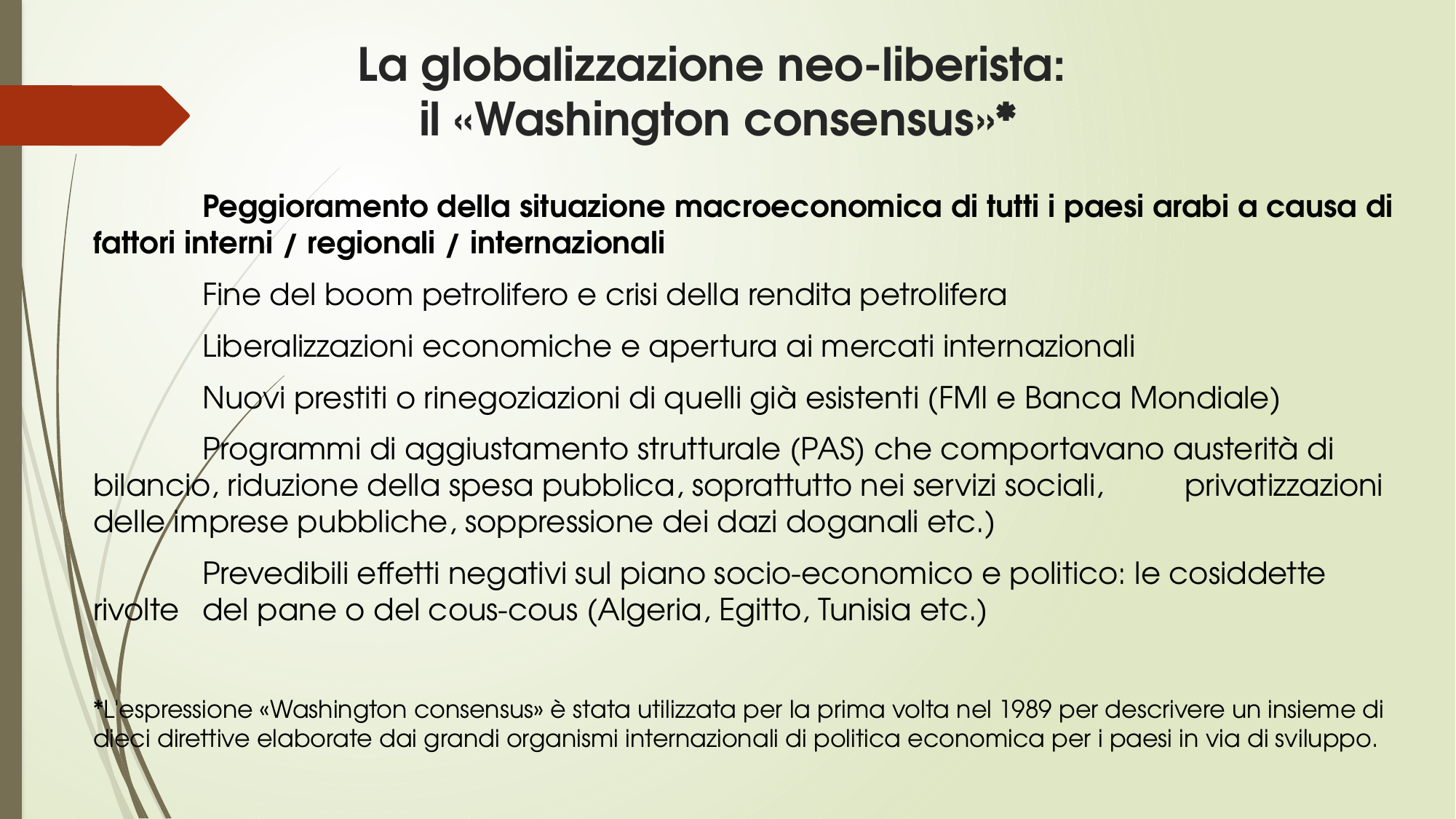

# La globalizzazione neo-liberista: il «Washington consensus»*
	Peggioramento della situazione macroeconomica di tutti i paesi arabi a causa di fattori interni / regionali / internazionali
	Fine del boom petrolifero e crisi della rendita petrolifera
	Liberalizzazioni economiche e apertura ai mercati internazionali
	Nuovi prestiti o rinegoziazioni di quelli già esistenti (FMI e Banca Mondiale)
	Programmi di aggiustamento strutturale (PAS) che comportavano austerità di 	bilancio, riduzione della spesa pubblica, soprattutto nei servizi sociali, 	privatizzazioni 	delle imprese pubbliche, soppressione dei dazi doganali etc.)
	Prevedibili effetti negativi sul piano socio-economico e politico: le cosiddette 	rivolte 	del pane o del cous-cous (Algeria, Egitto, Tunisia etc.)

*L'espressione «Washington consensus» è stata utilizzata per la prima volta nel 1989 per descrivere un insieme di dieci direttive elaborate dai grandi organismi internazionali di politica economica per i paesi in via di sviluppo.